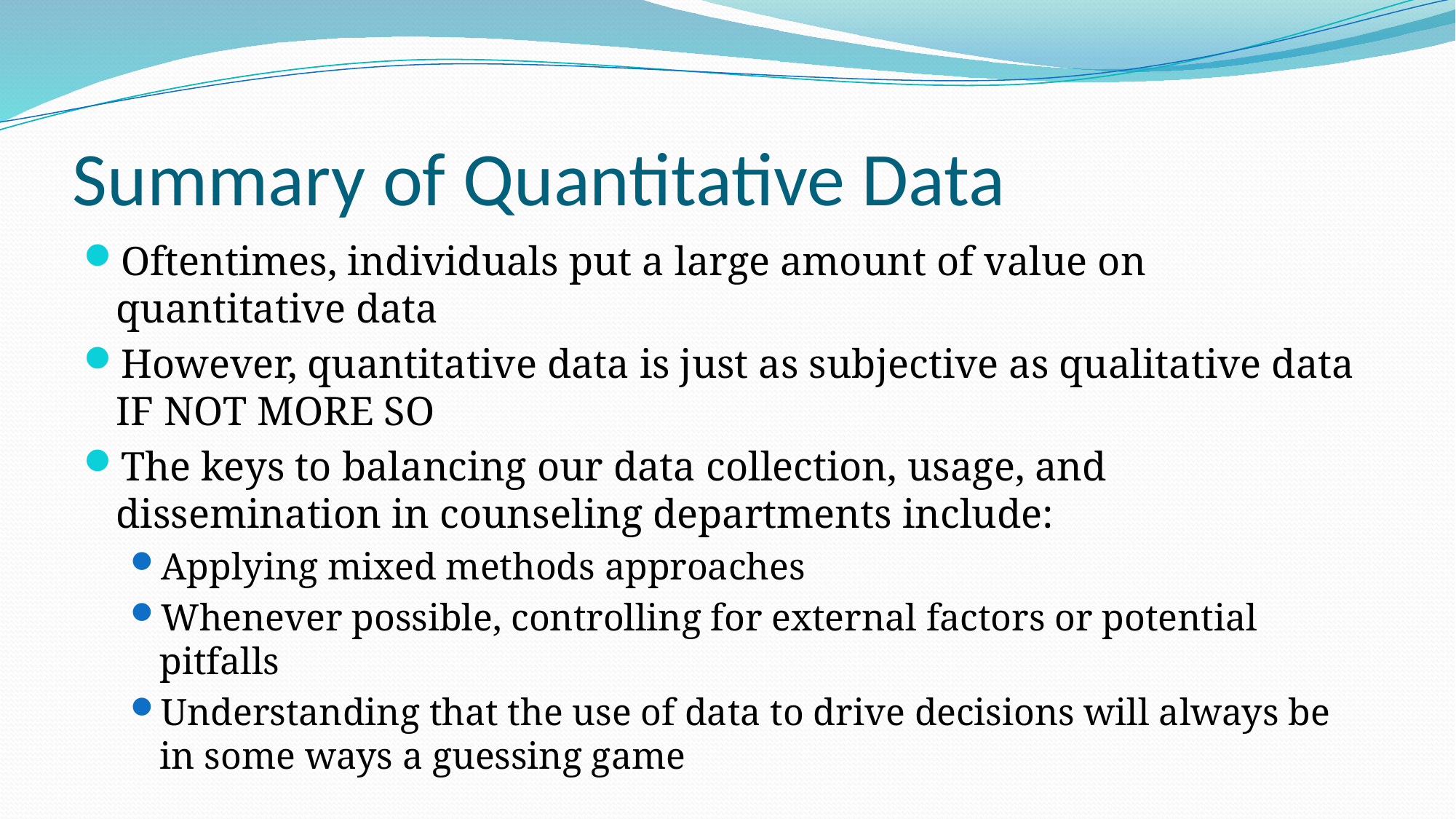

# Summary of Quantitative Data
Oftentimes, individuals put a large amount of value on quantitative data
However, quantitative data is just as subjective as qualitative data IF NOT MORE SO
The keys to balancing our data collection, usage, and dissemination in counseling departments include:
Applying mixed methods approaches
Whenever possible, controlling for external factors or potential pitfalls
Understanding that the use of data to drive decisions will always be in some ways a guessing game